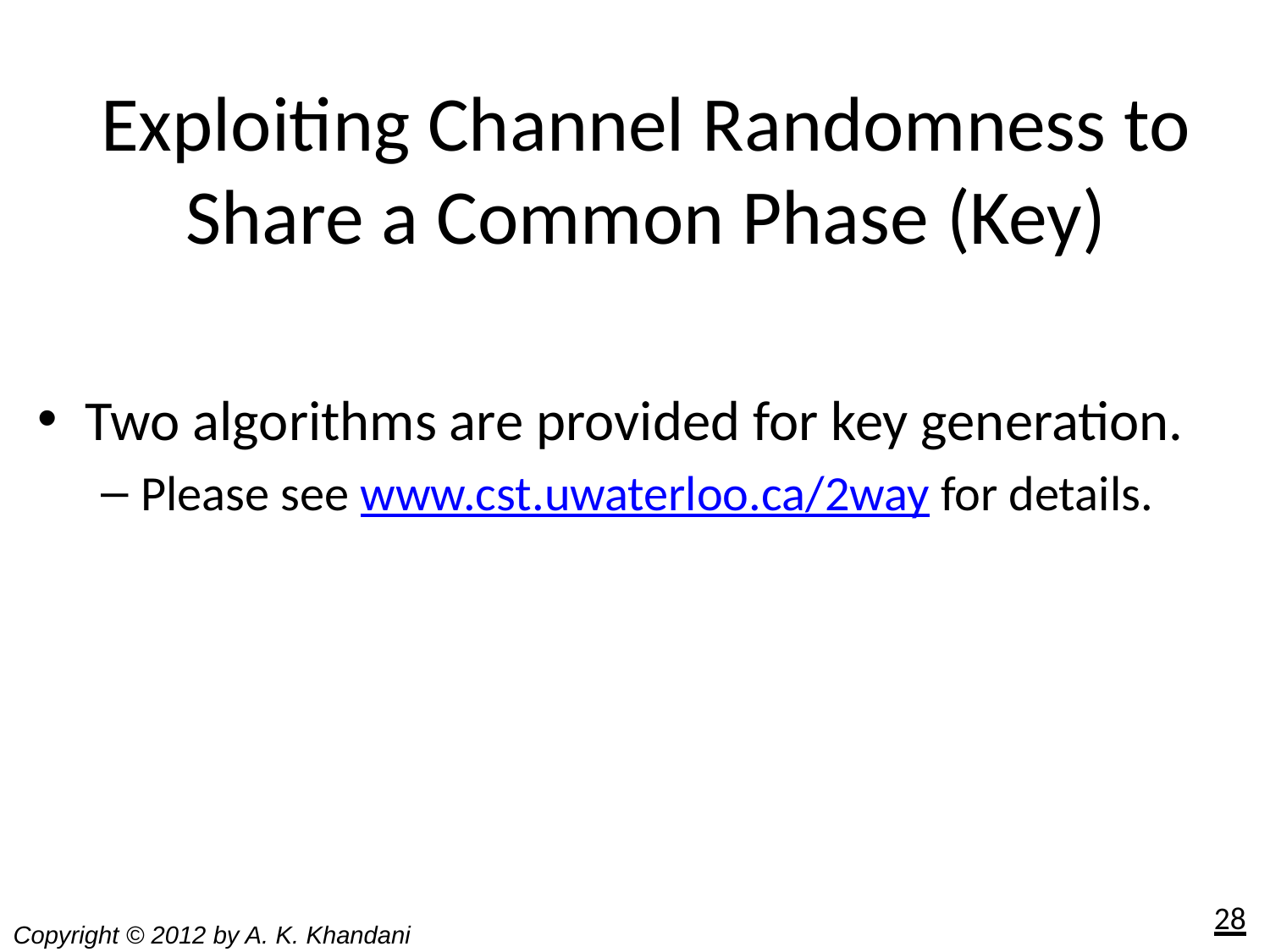

# Exploiting Channel Randomness to Share a Common Phase (Key)
Two algorithms are provided for key generation.
Please see www.cst.uwaterloo.ca/2way for details.
28